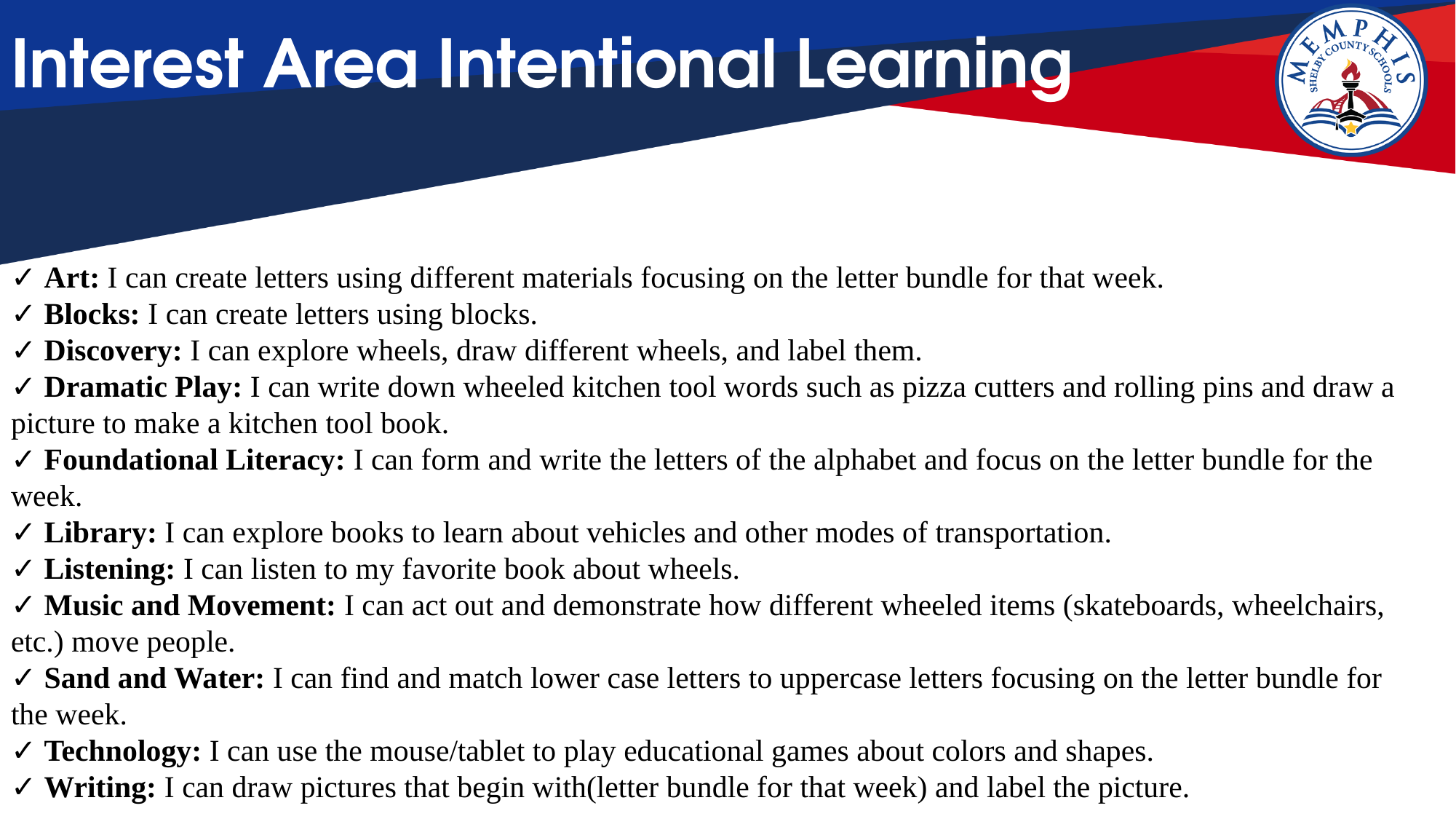

# Interest Area Intentional Learning
✓ Art: I can create letters using different materials focusing on the letter bundle for that week.
✓ Blocks: I can create letters using blocks.
✓ Discovery: I can explore wheels, draw different wheels, and label them.
✓ Dramatic Play: I can write down wheeled kitchen tool words such as pizza cutters and rolling pins and draw a picture to make a kitchen tool book.
✓ Foundational Literacy: I can form and write the letters of the alphabet and focus on the letter bundle for the week.
✓ Library: I can explore books to learn about vehicles and other modes of transportation.
✓ Listening: I can listen to my favorite book about wheels.
✓ Music and Movement: I can act out and demonstrate how different wheeled items (skateboards, wheelchairs, etc.) move people.
✓ Sand and Water: I can find and match lower case letters to uppercase letters focusing on the letter bundle for the week.
✓ Technology: I can use the mouse/tablet to play educational games about colors and shapes.
✓ Writing: I can draw pictures that begin with(letter bundle for that week) and label the picture.